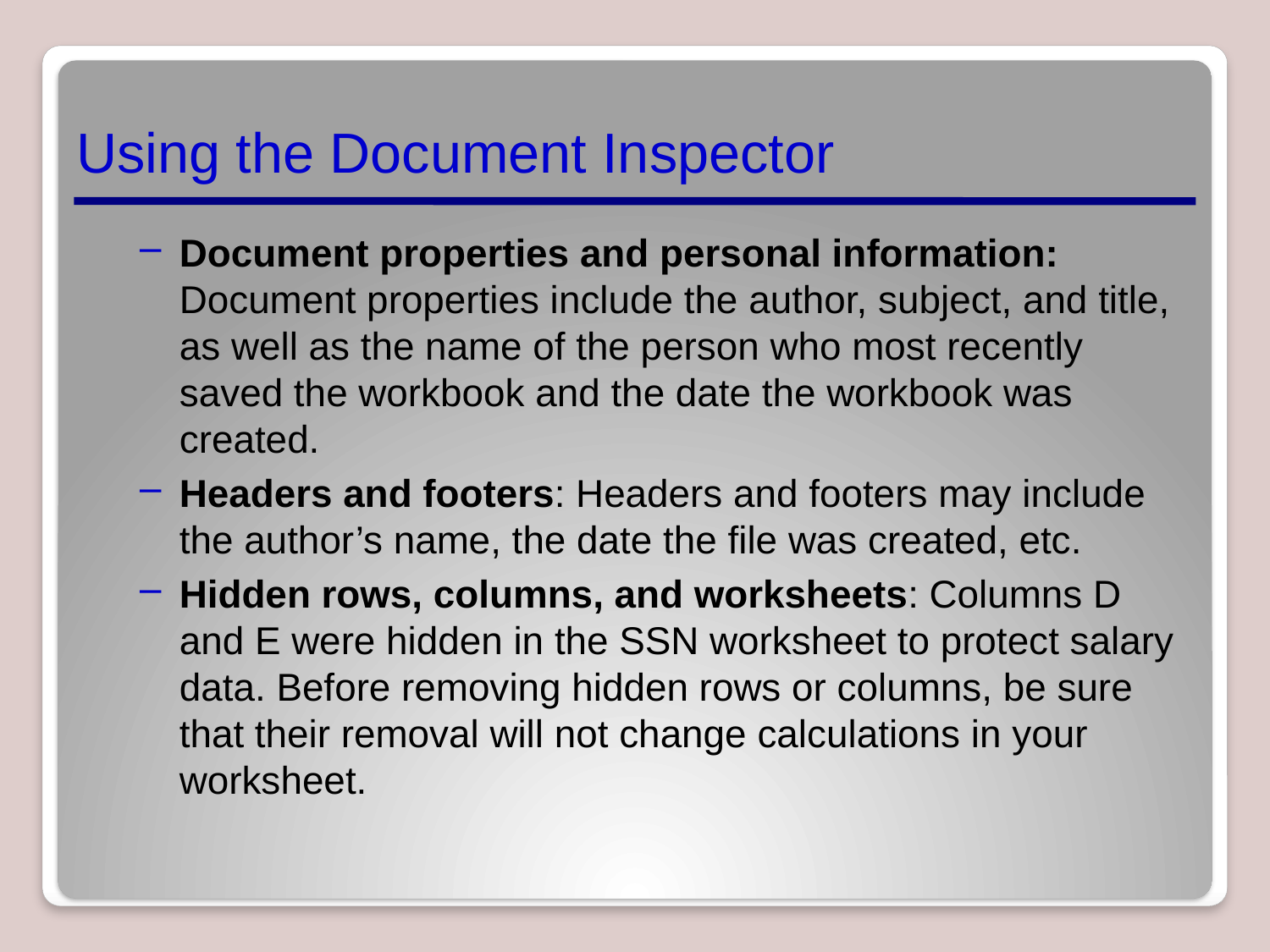

# Using the Document Inspector
Document properties and personal information: Document properties include the author, subject, and title, as well as the name of the person who most recently saved the workbook and the date the workbook was created.
Headers and footers: Headers and footers may include the author’s name, the date the file was created, etc.
Hidden rows, columns, and worksheets: Columns D and E were hidden in the SSN worksheet to protect salary data. Before removing hidden rows or columns, be sure that their removal will not change calculations in your worksheet.